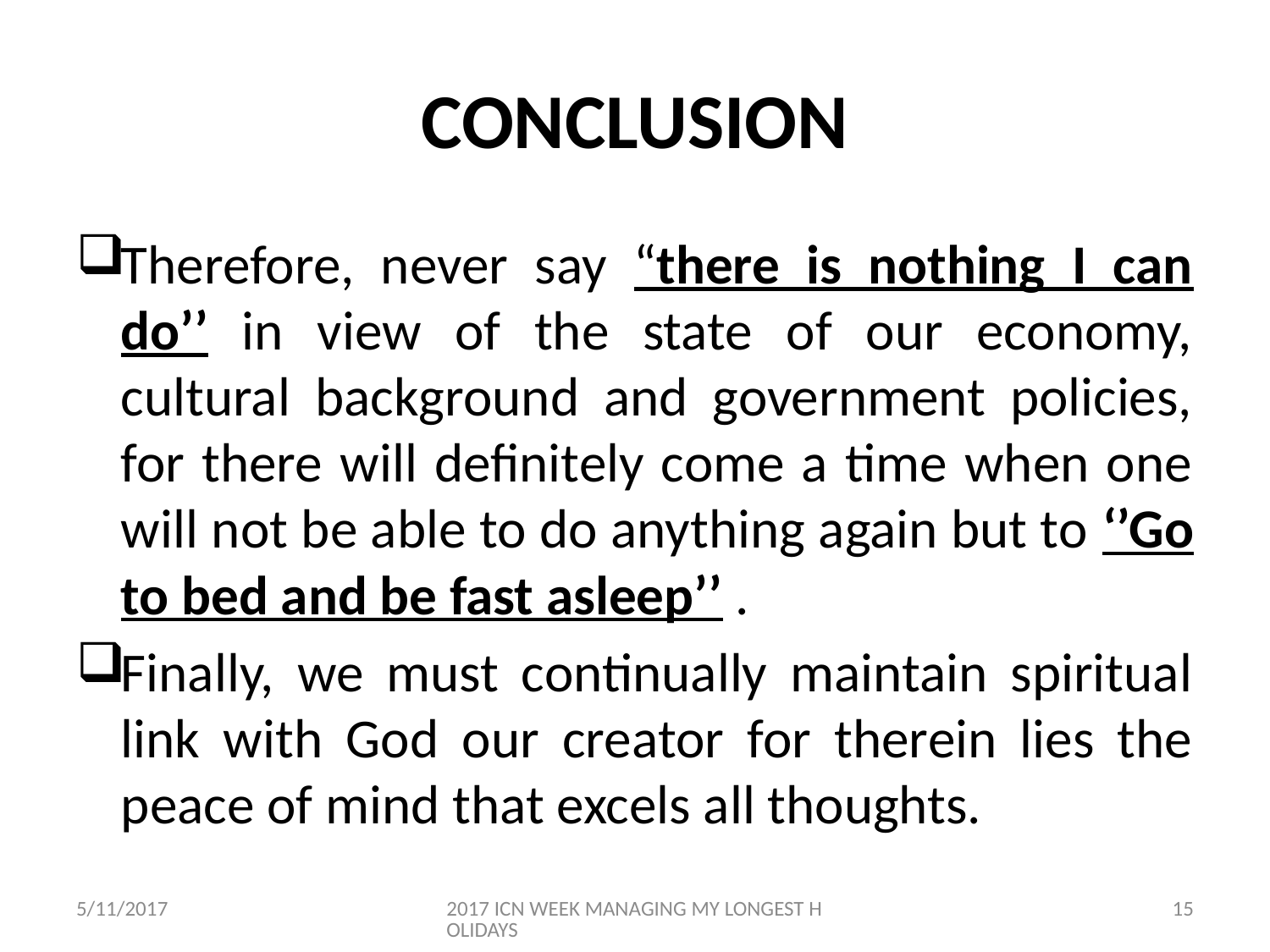

# CONCLUSION
Therefore, never say “there is nothing I can do’’ in view of the state of our economy, cultural background and government policies, for there will definitely come a time when one will not be able to do anything again but to ‘’Go to bed and be fast asleep’’ .
Finally, we must continually maintain spiritual link with God our creator for therein lies the peace of mind that excels all thoughts.

5/11/2017
2017 ICN WEEK MANAGING MY LONGEST HOLIDAYS
15